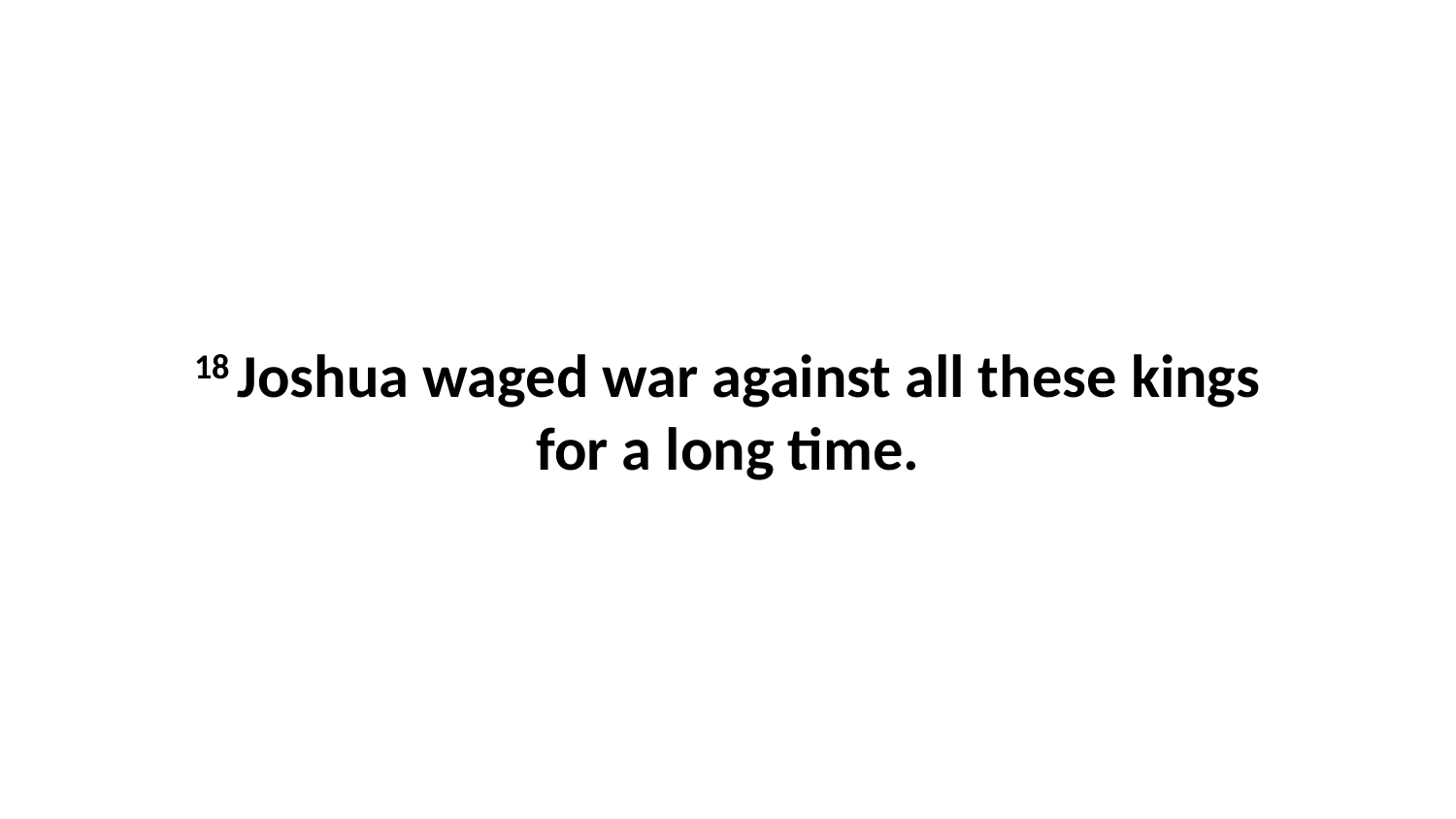

18 Joshua waged war against all these kings for a long time.